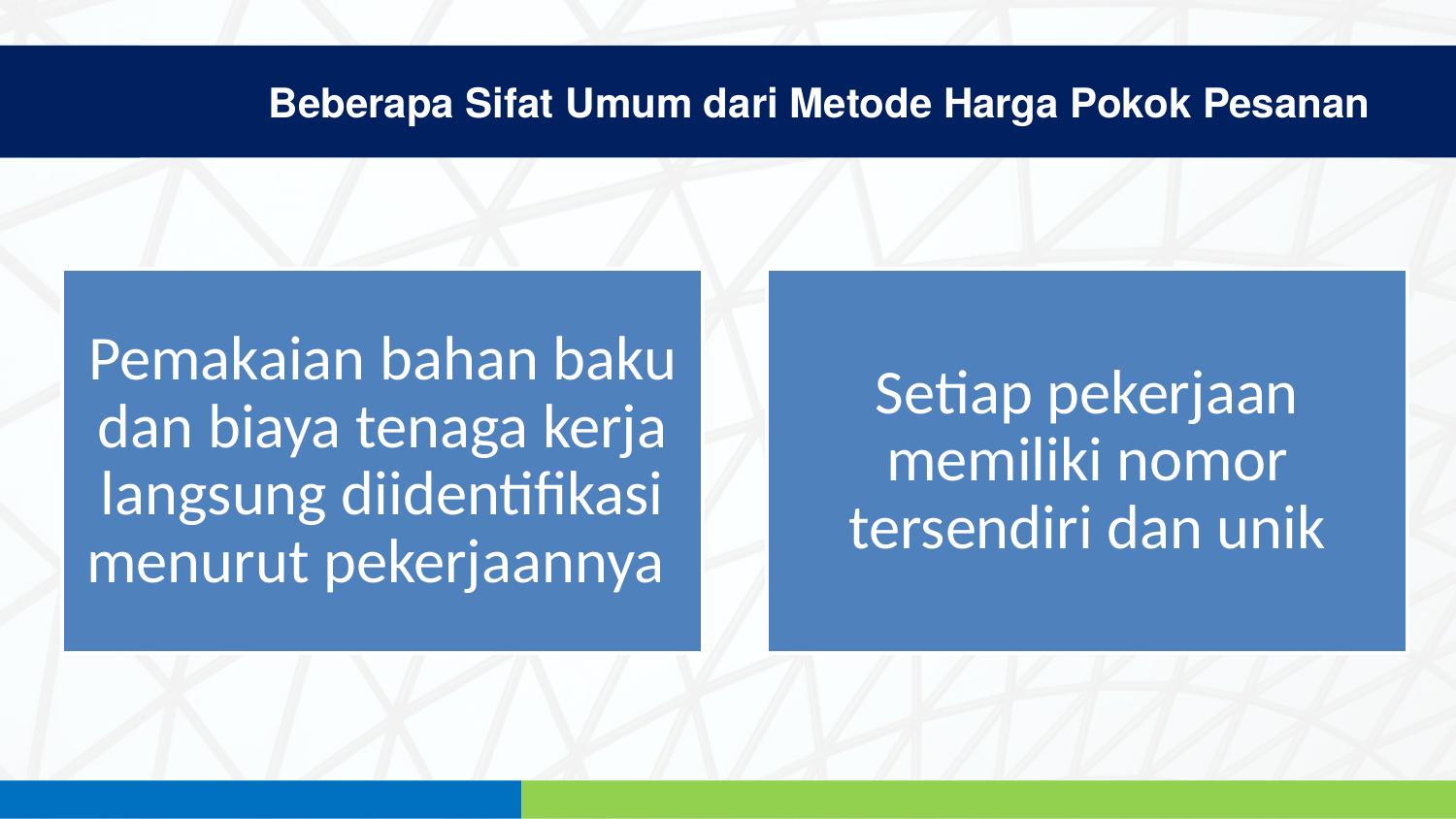

Beberapa Sifat Umum dari Metode Harga Pokok Pesanan
Pemakaian bahan baku dan biaya tenaga kerja langsung diidentifikasi menurut pekerjaannya
Setiap pekerjaan memiliki nomor tersendiri dan unik